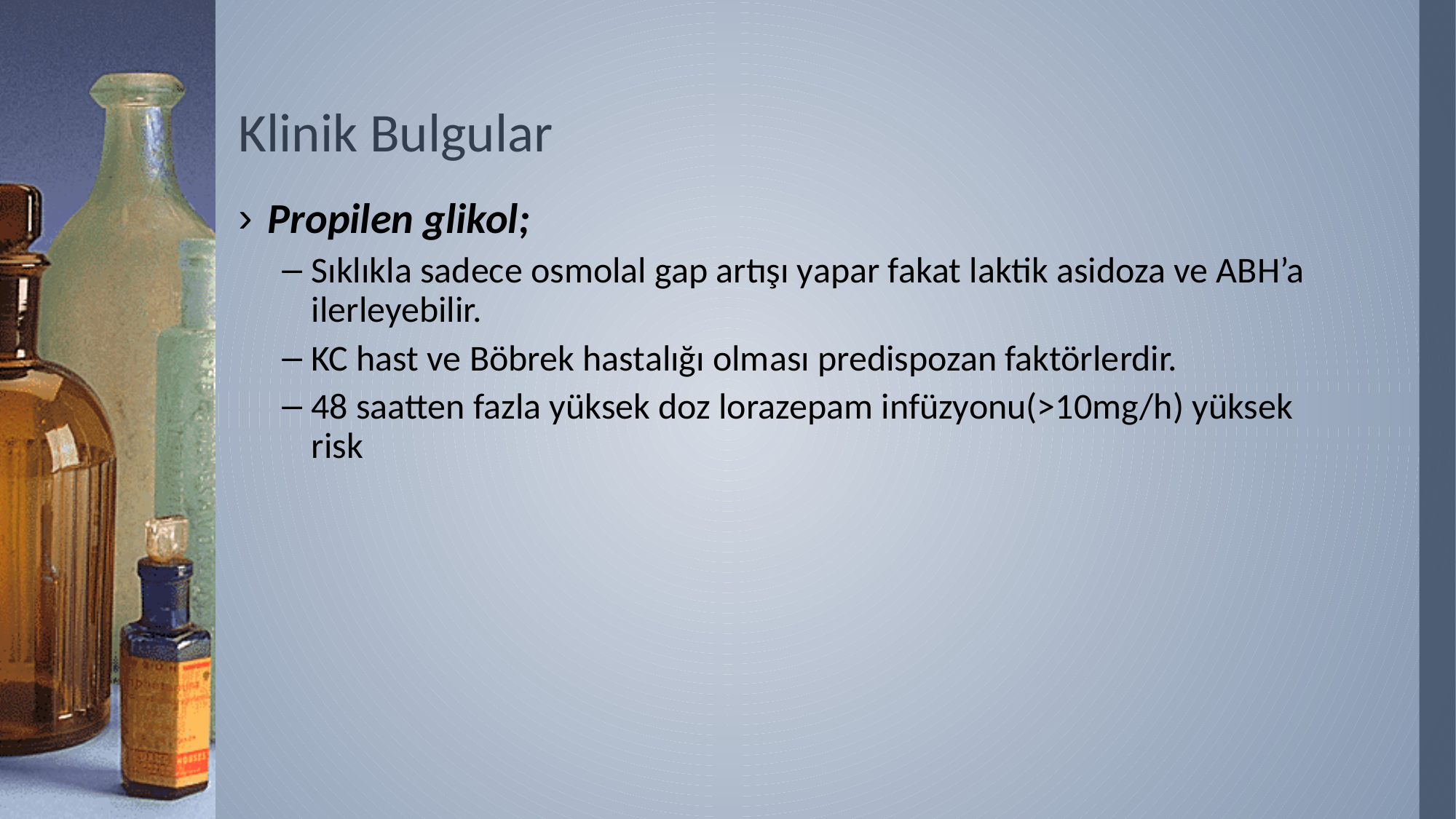

# Klinik Bulgular
Propilen glikol;
Sıklıkla sadece osmolal gap artışı yapar fakat laktik asidoza ve ABH’a ilerleyebilir.
KC hast ve Böbrek hastalığı olması predispozan faktörlerdir.
48 saatten fazla yüksek doz lorazepam infüzyonu(>10mg/h) yüksek risk